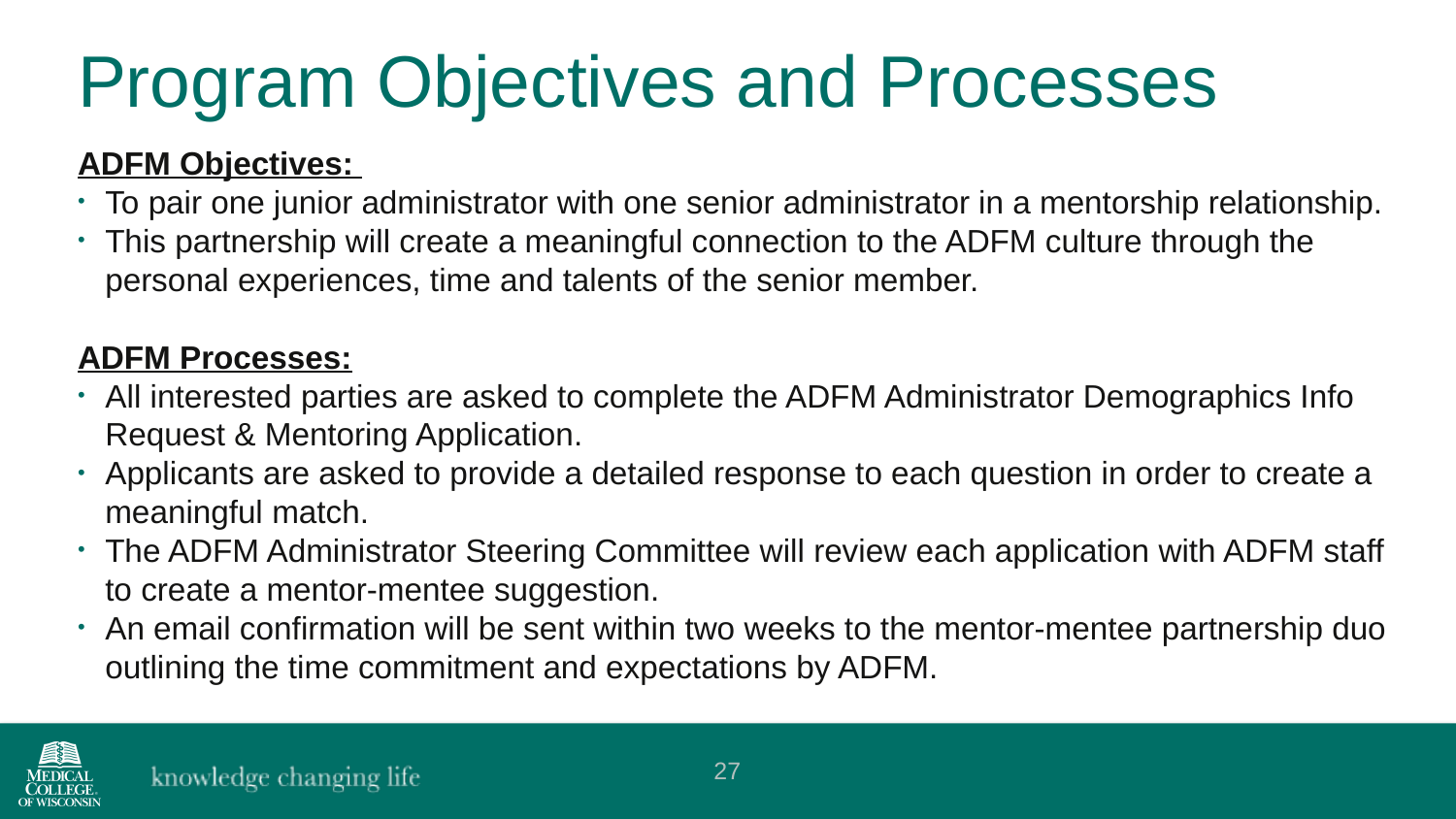

Program Objectives and Processes
ADFM Objectives:
To pair one junior administrator with one senior administrator in a mentorship relationship.
This partnership will create a meaningful connection to the ADFM culture through the personal experiences, time and talents of the senior member.

ADFM Processes:
All interested parties are asked to complete the ADFM Administrator Demographics Info Request & Mentoring Application.
Applicants are asked to provide a detailed response to each question in order to create a meaningful match.
The ADFM Administrator Steering Committee will review each application with ADFM staff to create a mentor-mentee suggestion.
An email confirmation will be sent within two weeks to the mentor-mentee partnership duo outlining the time commitment and expectations by ADFM.

27